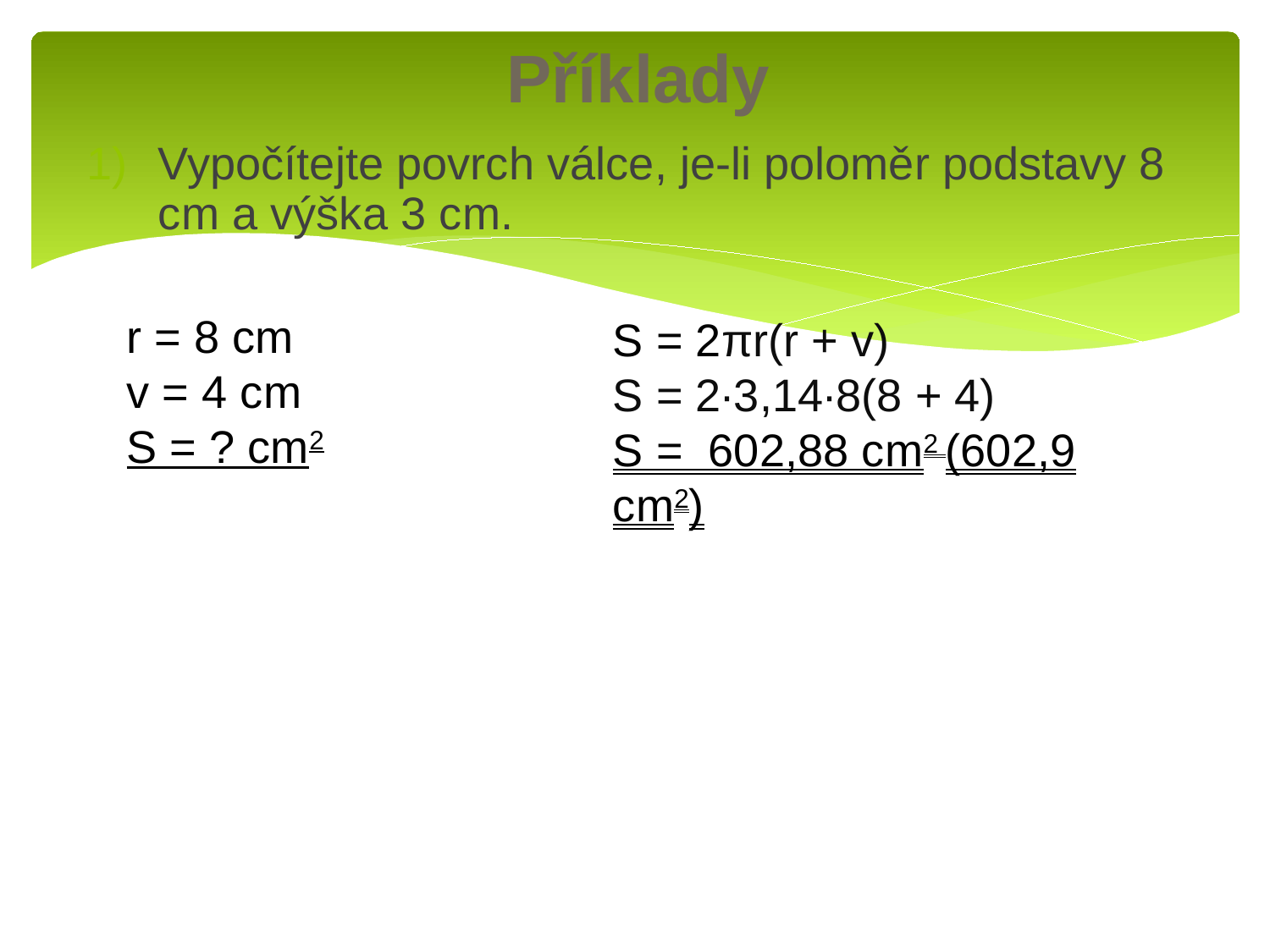

# Příklady
Vypočítejte povrch válce, je-li poloměr podstavy 8 cm a výška 3 cm.

r = 8 cm
v = 4 cm
S = ? cm2
S = 2πr(r + v)
S = 2∙3,14∙8(8 + 4)
S =  602,88 cm2 (602,9 cm2)